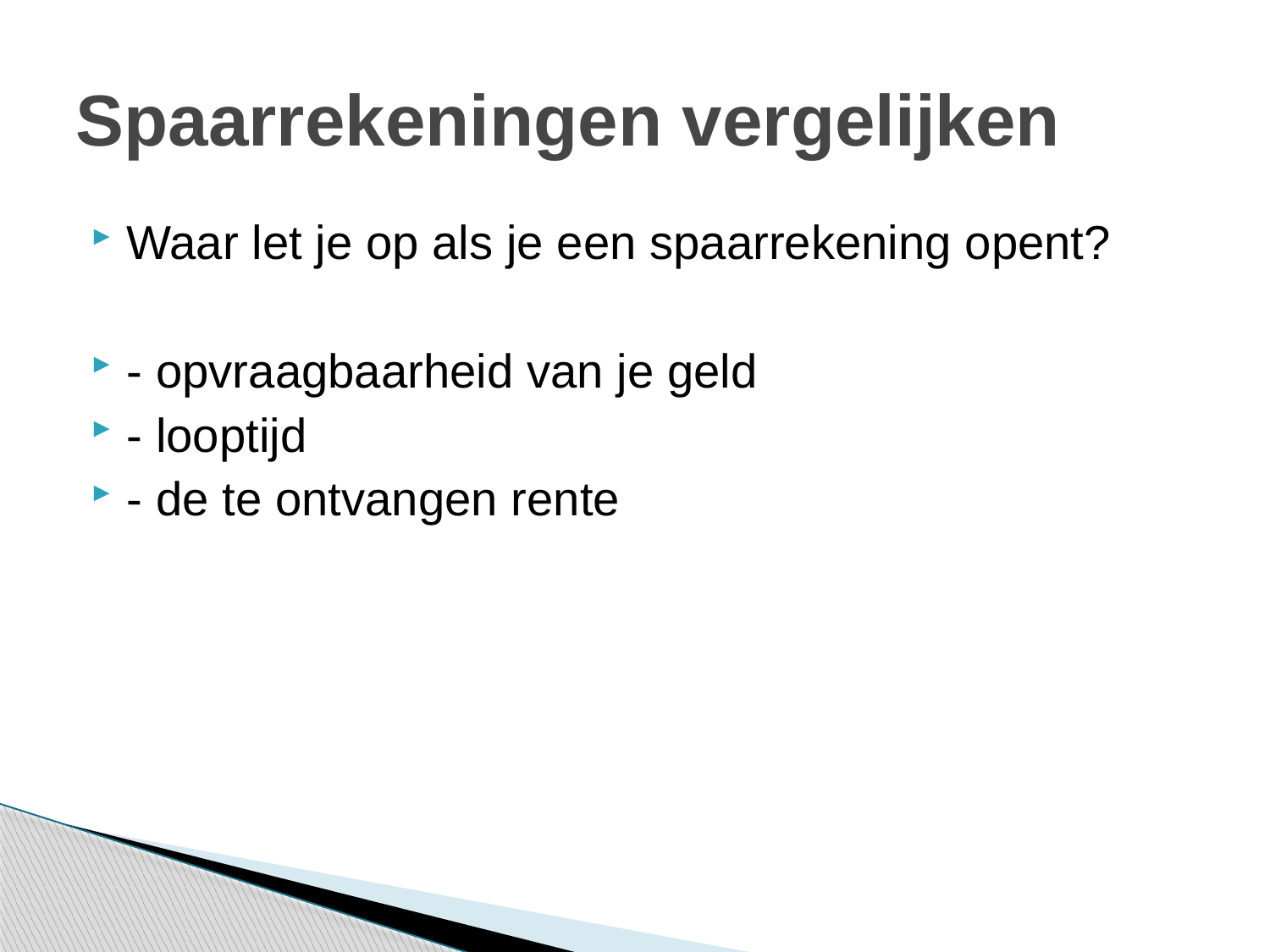

# Spaarrekeningen vergelijken
Waar let je op als je een spaarrekening opent?

- opvraagbaarheid van je geld
- looptijd
- de te ontvangen rente